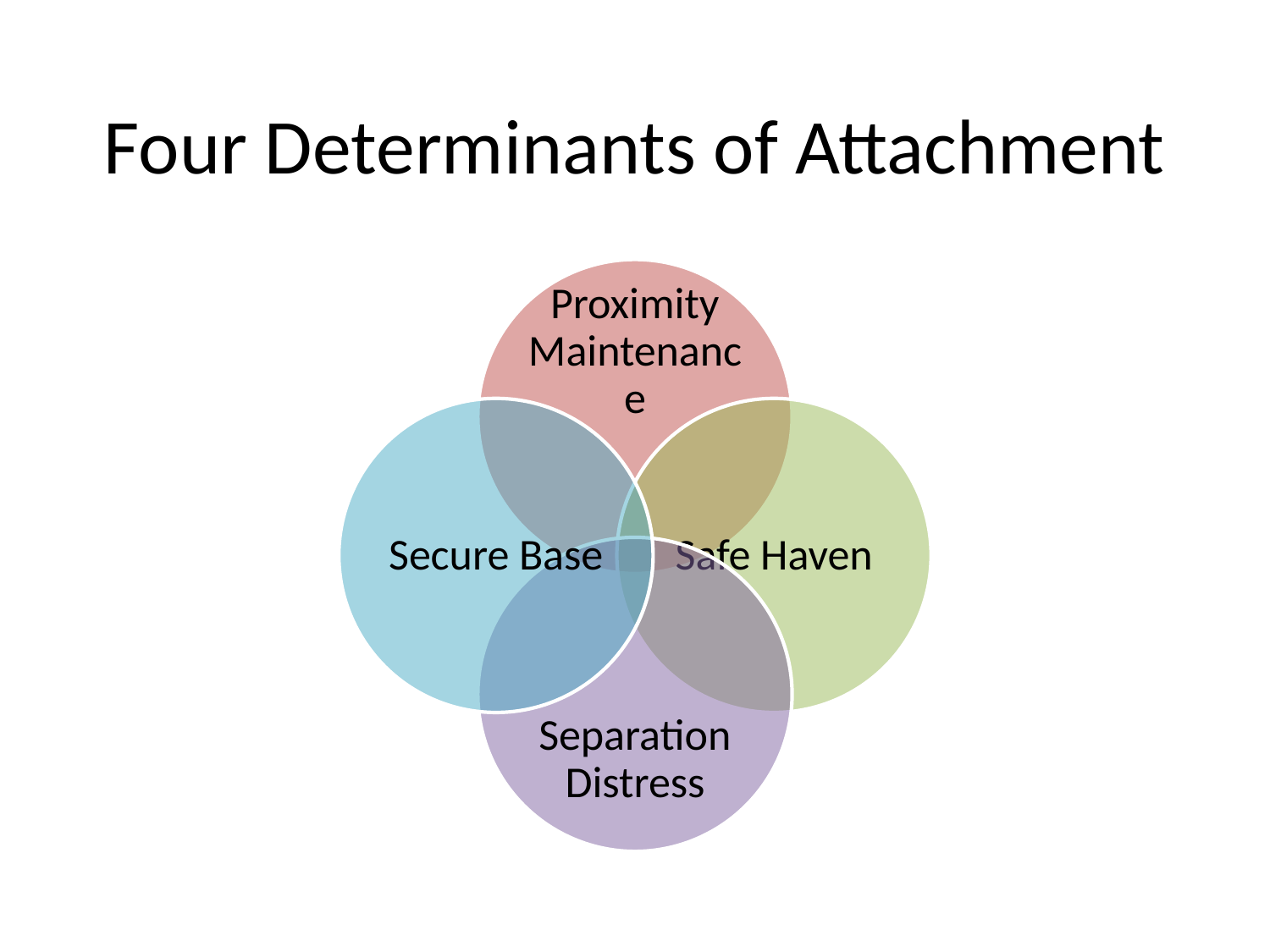

# Four Determinants of Attachment
Proximity Maintenance
Safe Haven
Separation Distress
Secure Base